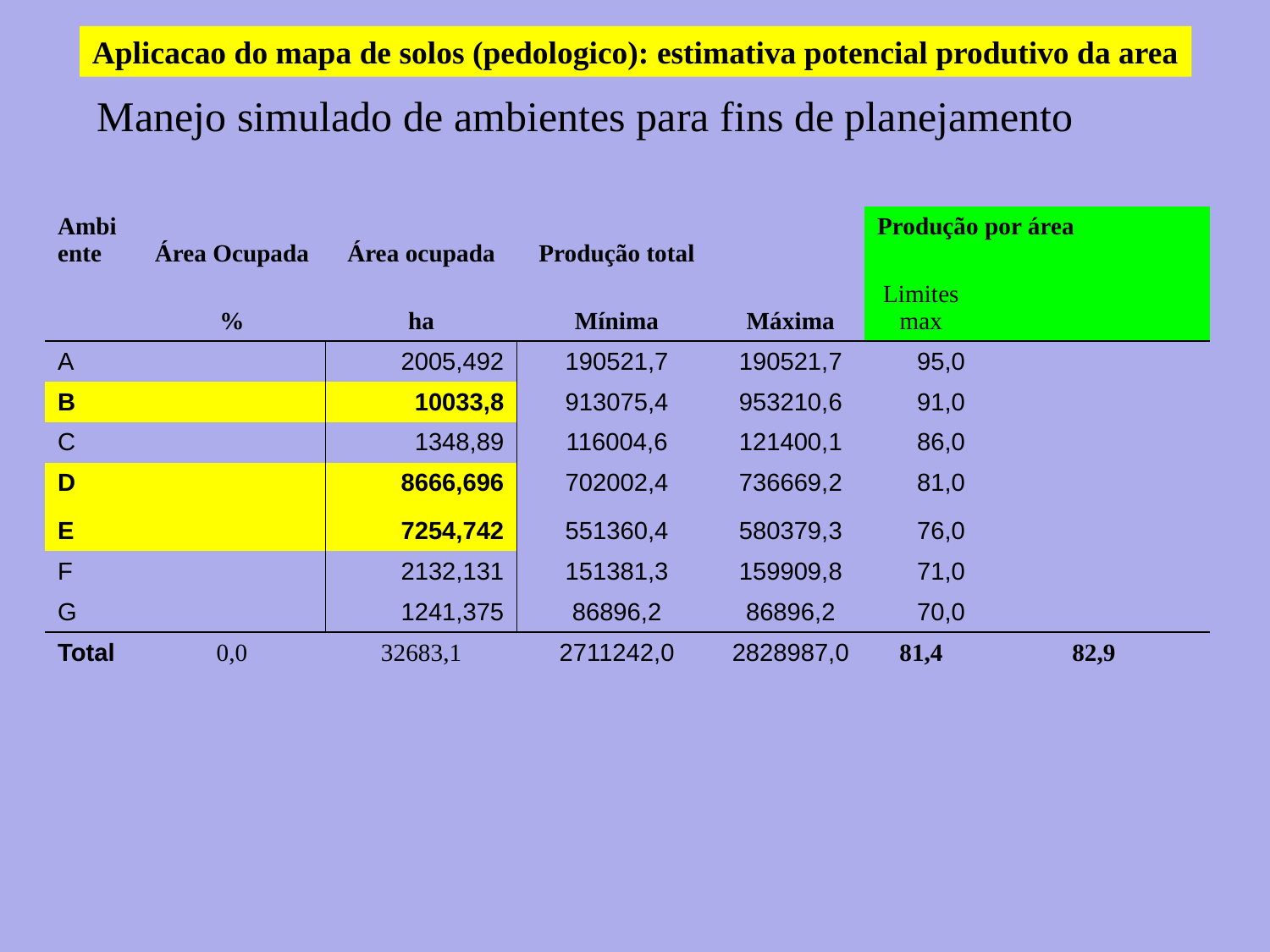

Aplicacao do mapa de solos (pedologico): estimativa potencial produtivo da area
Manejo simulado de ambientes para fins de planejamento
| Ambiente | Área Ocupada | Área ocupada | Produção total |  | Produção por área |  |
| --- | --- | --- | --- | --- | --- | --- |
|  | % | ha | Mínima | Máxima | Limites max |  |
| A |  | 2005,492 | 190521,7 | 190521,7 | 95,0 |  |
| B |  | 10033,8 | 913075,4 | 953210,6 | 91,0 |  |
| C |  | 1348,89 | 116004,6 | 121400,1 | 86,0 |  |
| D |  | 8666,696 | 702002,4 | 736669,2 | 81,0 |  |
| E |  | 7254,742 | 551360,4 | 580379,3 | 76,0 |  |
| F |  | 2132,131 | 151381,3 | 159909,8 | 71,0 |  |
| G |  | 1241,375 | 86896,2 | 86896,2 | 70,0 |  |
| Total | 0,0 | 32683,1 | 2711242,0 | 2828987,0 | 81,4 | 82,9 |